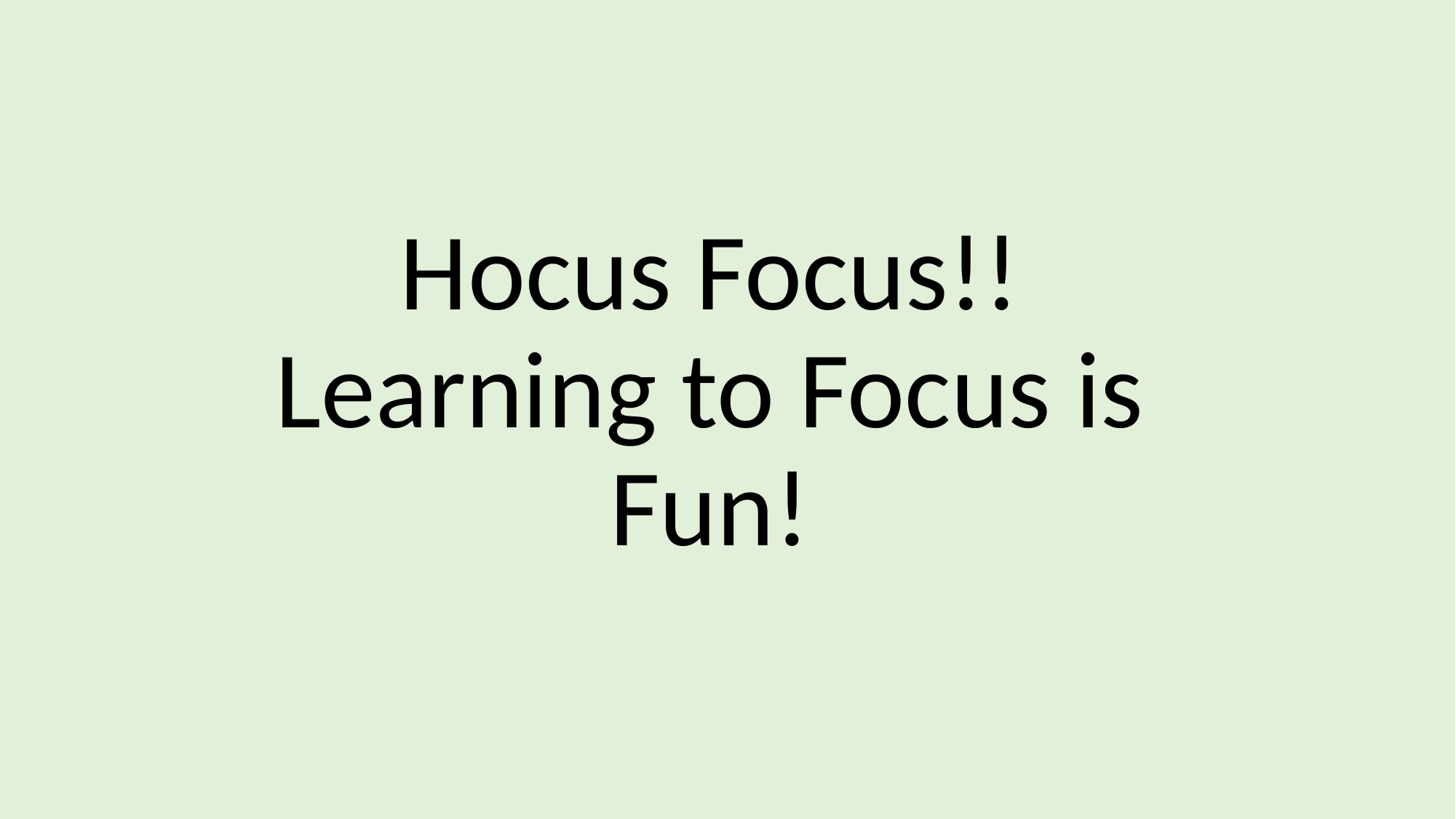

# Hocus Focus!! Learning to Focus is Fun!